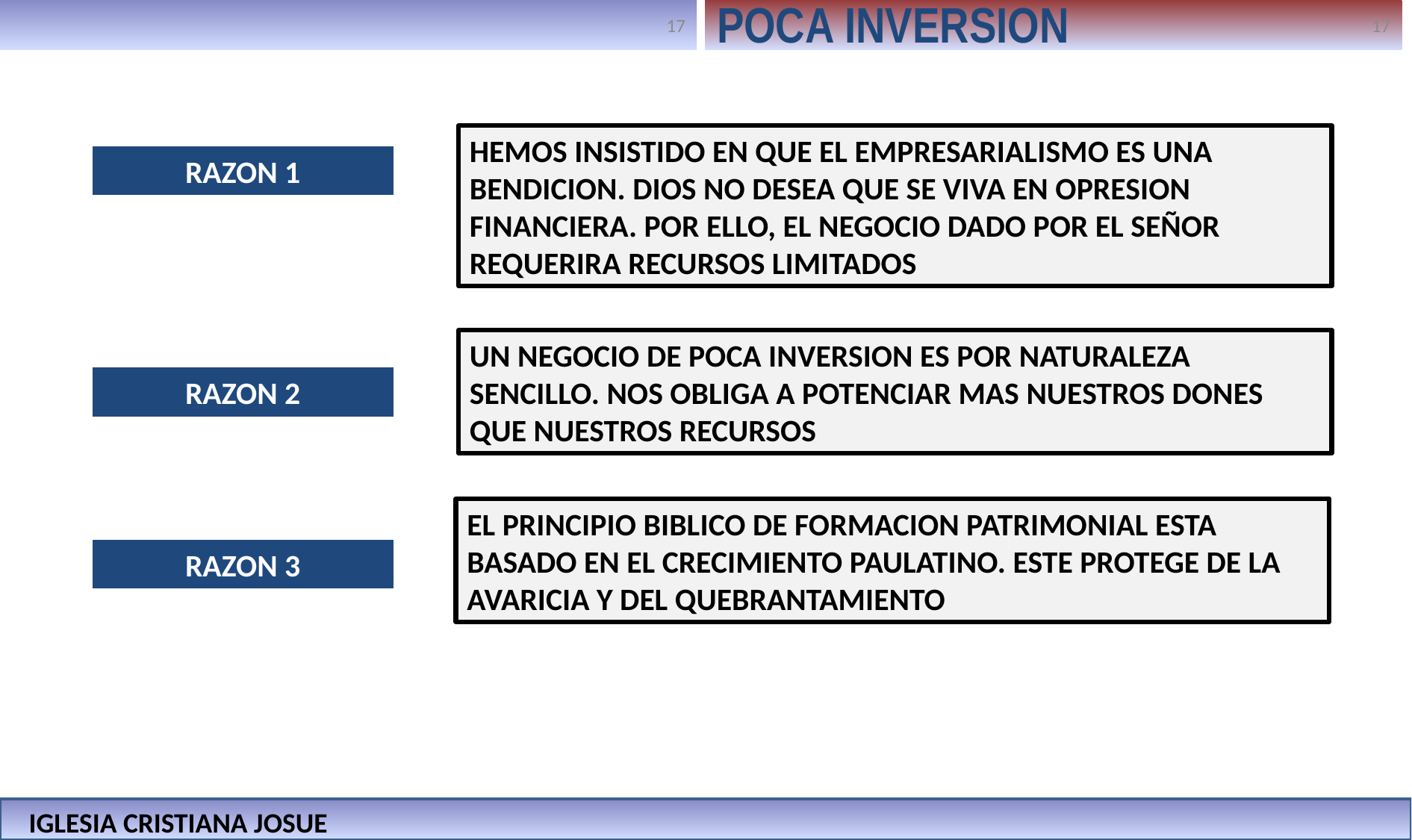

POCA INVERSION
HEMOS INSISTIDO EN QUE EL EMPRESARIALISMO ES UNA BENDICION. DIOS NO DESEA QUE SE VIVA EN OPRESION FINANCIERA. POR ELLO, EL NEGOCIO DADO POR EL SEÑOR REQUERIRA RECURSOS LIMITADOS
RAZON 1
UN NEGOCIO DE POCA INVERSION ES POR NATURALEZA SENCILLO. NOS OBLIGA A POTENCIAR MAS NUESTROS DONES QUE NUESTROS RECURSOS
RAZON 2
EL PRINCIPIO BIBLICO DE FORMACION PATRIMONIAL ESTA BASADO EN EL CRECIMIENTO PAULATINO. ESTE PROTEGE DE LA AVARICIA Y DEL QUEBRANTAMIENTO
RAZON 3

IGLESIA CRISTIANA JOSUE